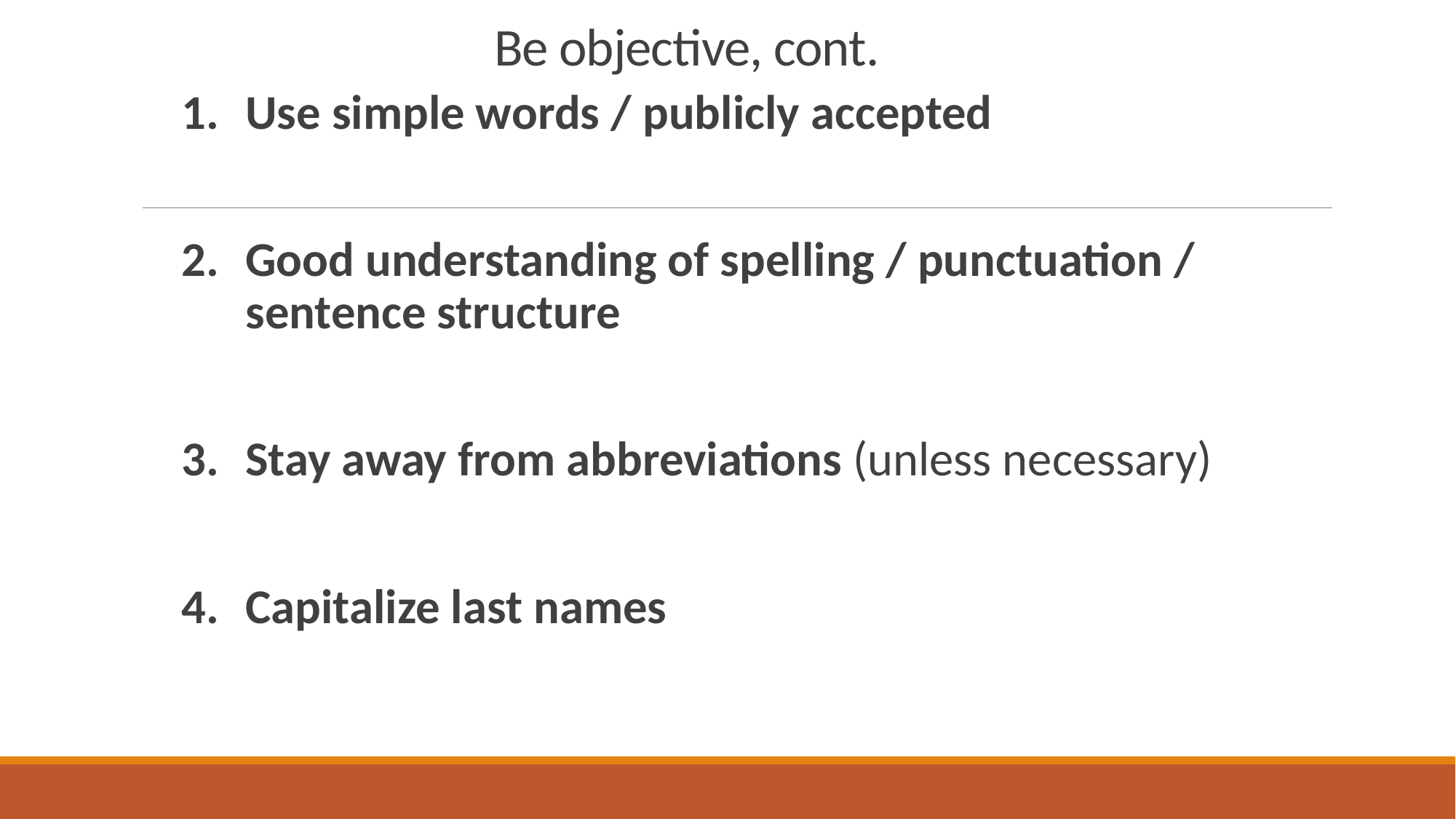

# Be objective, cont.
1.	Use simple words / publicly accepted

2.	Good understanding of spelling / punctuation / sentence structure

3.	Stay away from abbreviations (unless necessary)

4.	Capitalize last names